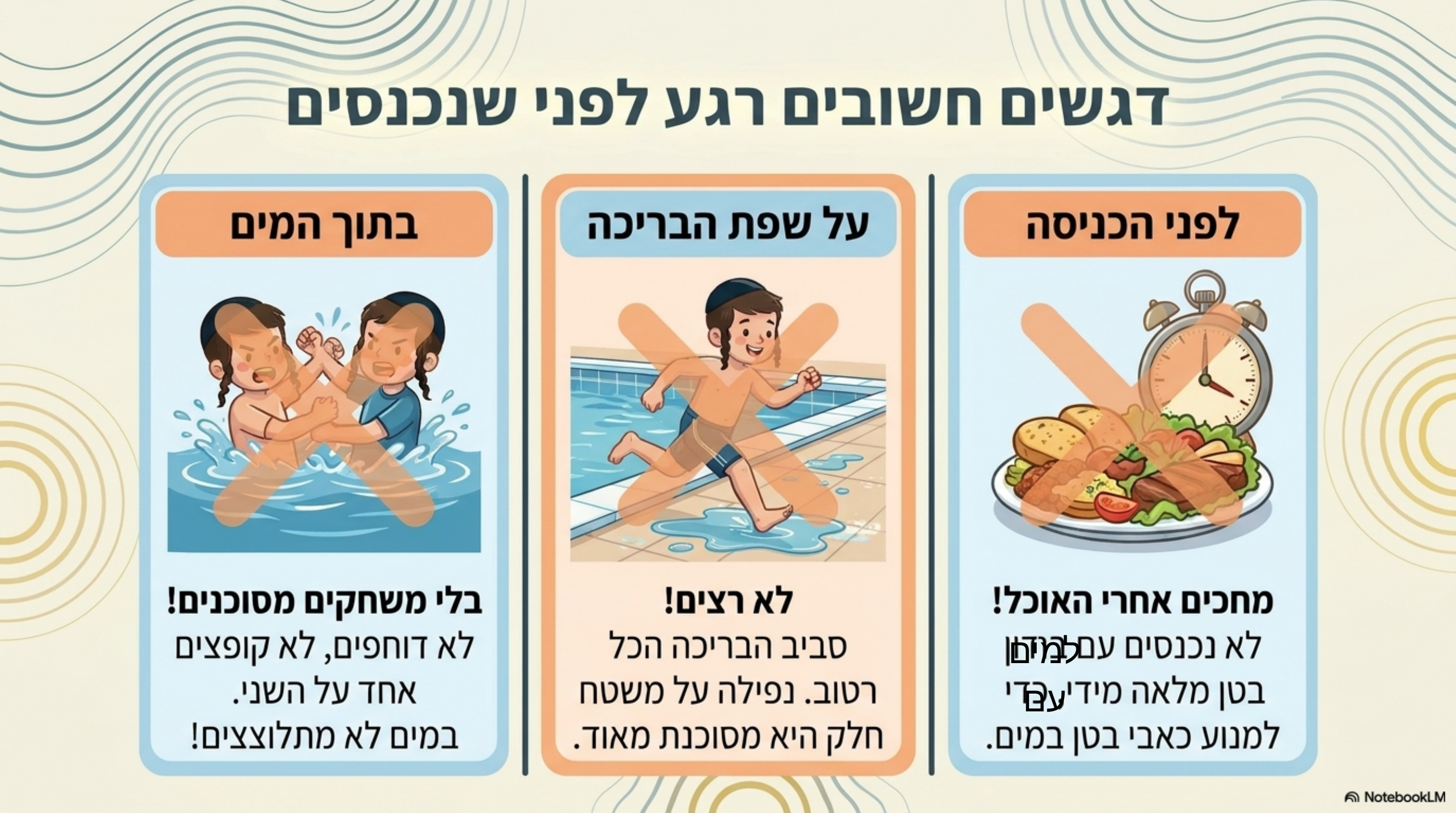

דגשים חשובים רגע לפני שנכנסים

למים עם